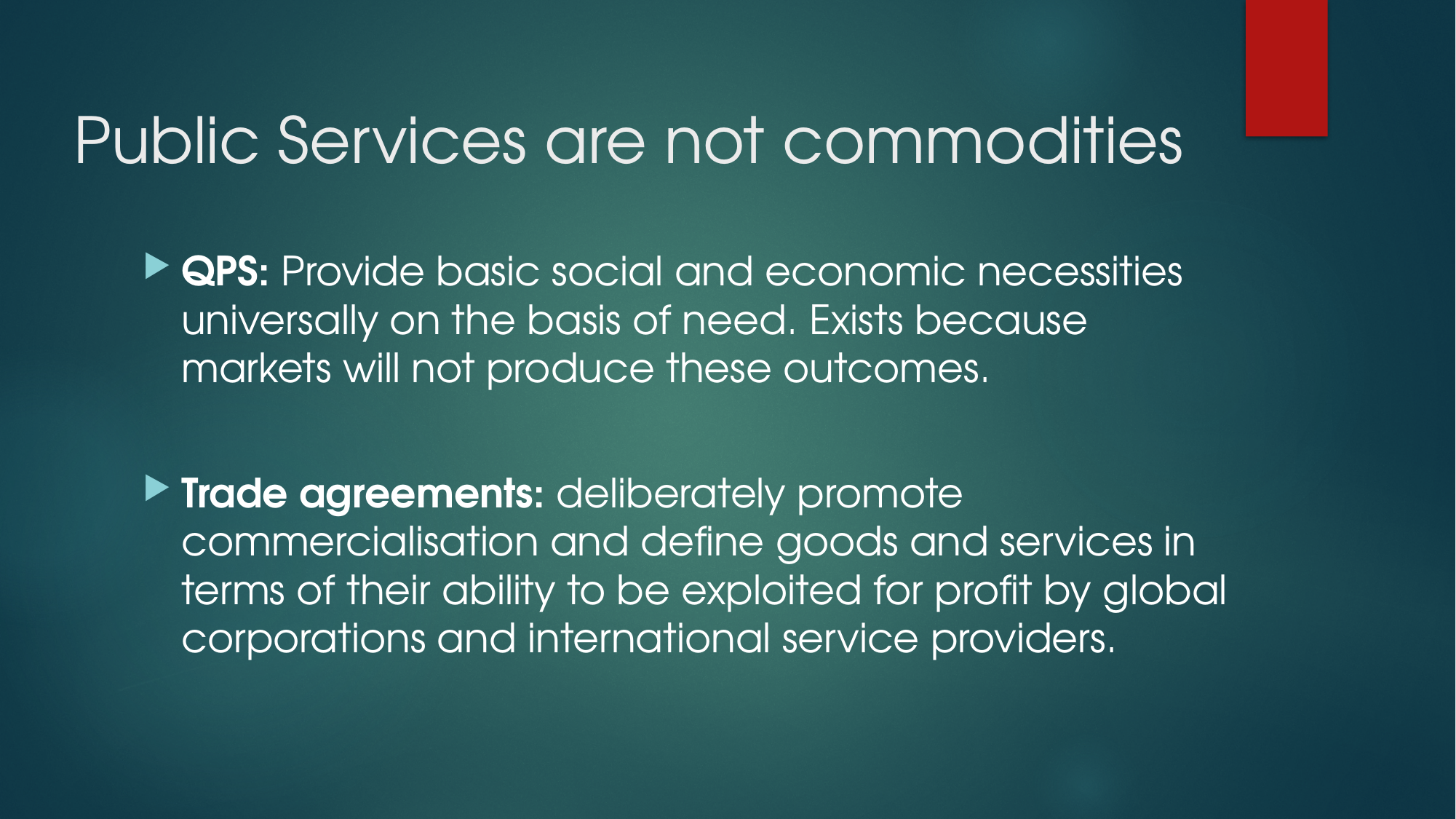

# Public Services are not commodities
QPS: Provide basic social and economic necessities universally on the basis of need. Exists because markets will not produce these outcomes.

Trade agreements: deliberately promote commercialisation and define goods and services in terms of their ability to be exploited for profit by global corporations and international service providers.